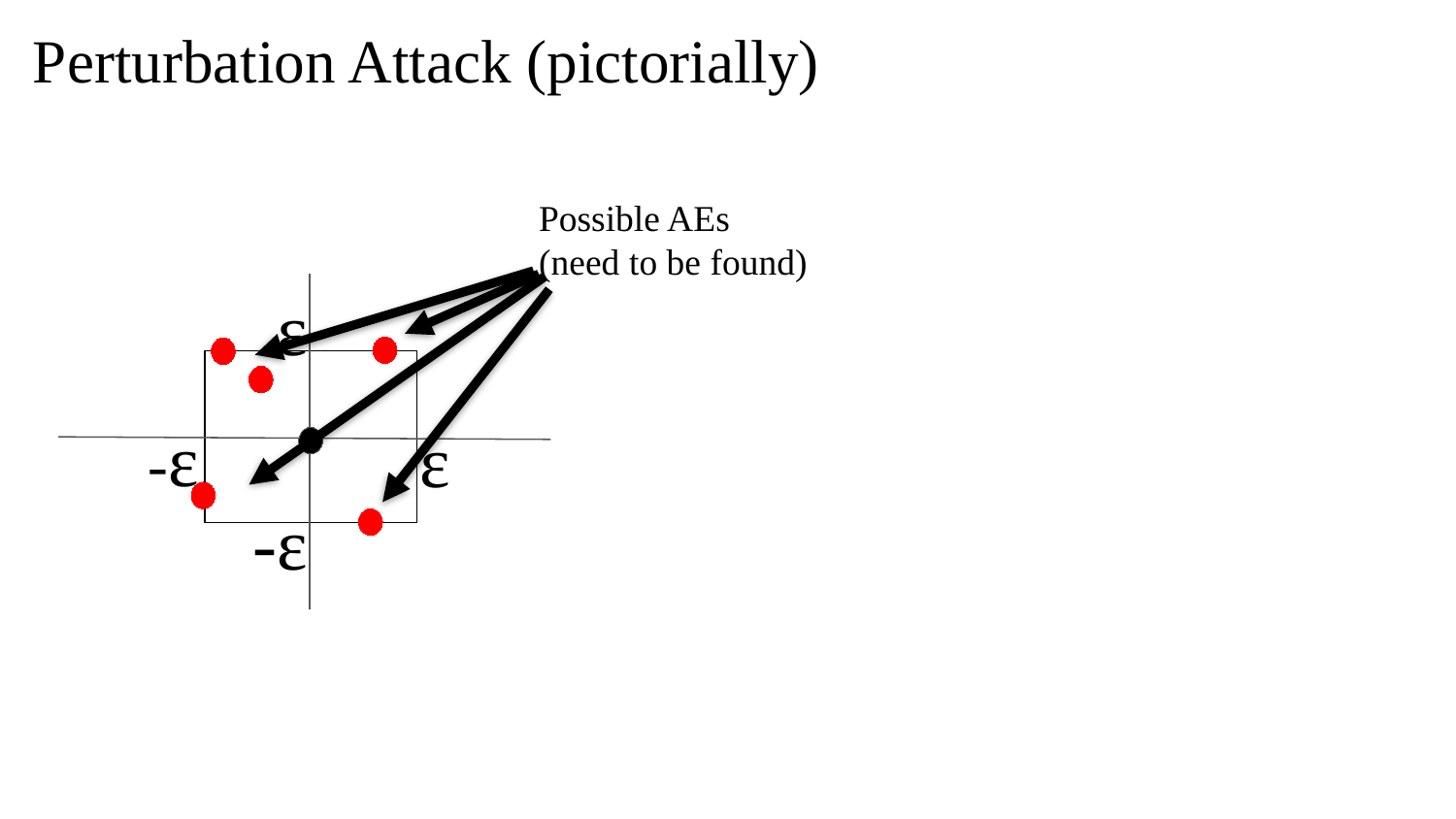

# Perturbation Attack (pictorially)
Possible AEs
(need to be found)
ε

-ε
ε

-ε